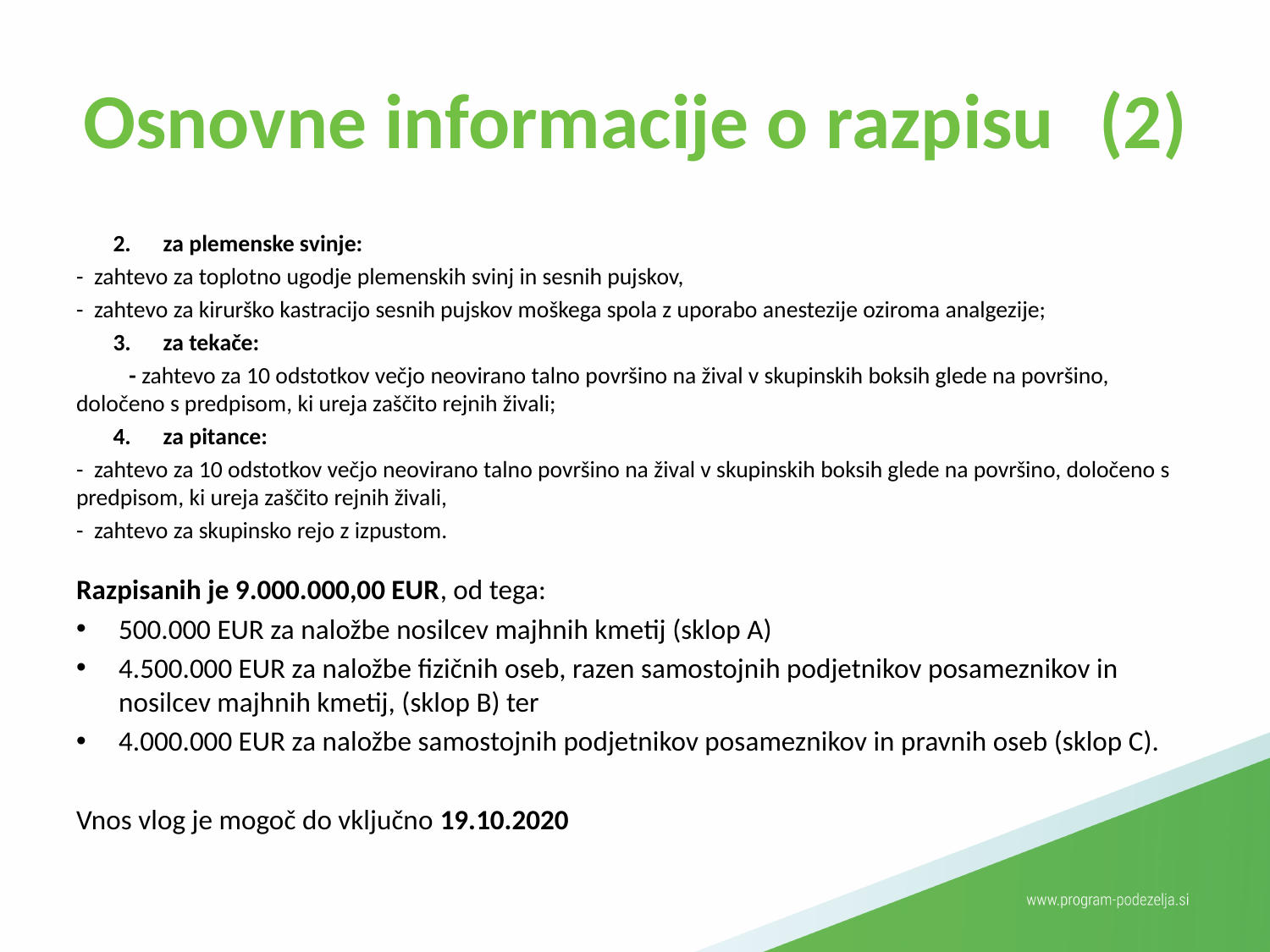

# Osnovne informacije o razpisu	(2)
	2.      za plemenske svinje:
-  zahtevo za toplotno ugodje plemenskih svinj in sesnih pujskov,
-  zahtevo za kirurško kastracijo sesnih pujskov moškega spola z uporabo anestezije oziroma analgezije;
	3.      za tekače:
          - zahtevo za 10 odstotkov večjo neovirano talno površino na žival v skupinskih boksih glede na površino, določeno s predpisom, ki ureja zaščito rejnih živali;
	4.      za pitance:
-  zahtevo za 10 odstotkov večjo neovirano talno površino na žival v skupinskih boksih glede na površino, določeno s predpisom, ki ureja zaščito rejnih živali,
-  zahtevo za skupinsko rejo z izpustom.

Razpisanih je 9.000.000,00 EUR, od tega:
500.000 EUR za naložbe nosilcev majhnih kmetij (sklop A)
4.500.000 EUR za naložbe fizičnih oseb, razen samostojnih podjetnikov posameznikov in nosilcev majhnih kmetij, (sklop B) ter
4.000.000 EUR za naložbe samostojnih podjetnikov posameznikov in pravnih oseb (sklop C).

Vnos vlog je mogoč do vključno 19.10.2020